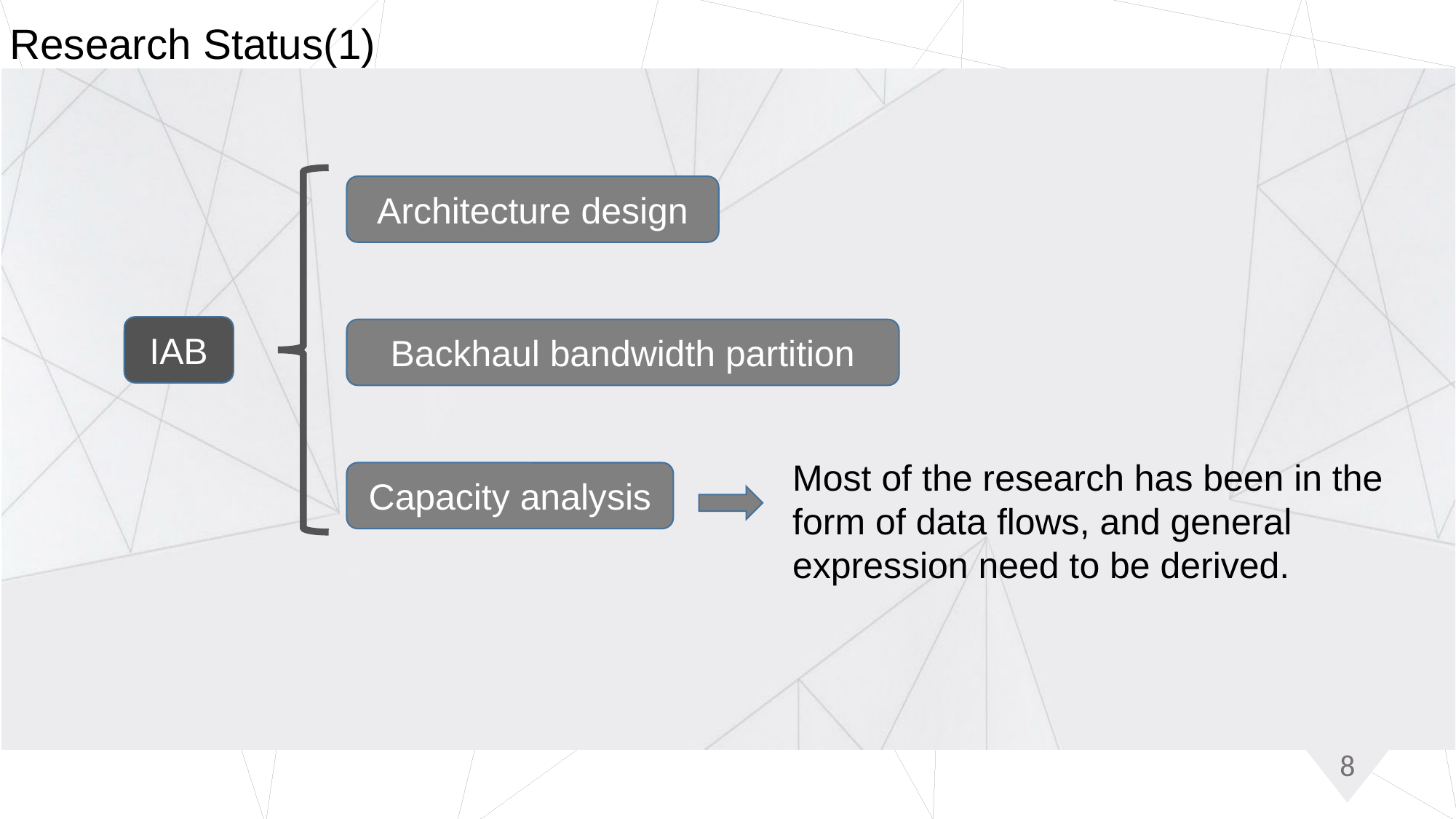

Research Status(1)

Architecture design
IAB
Backhaul bandwidth partition
Most of the research has been in the form of data flows, and general expression need to be derived.
Capacity analysis